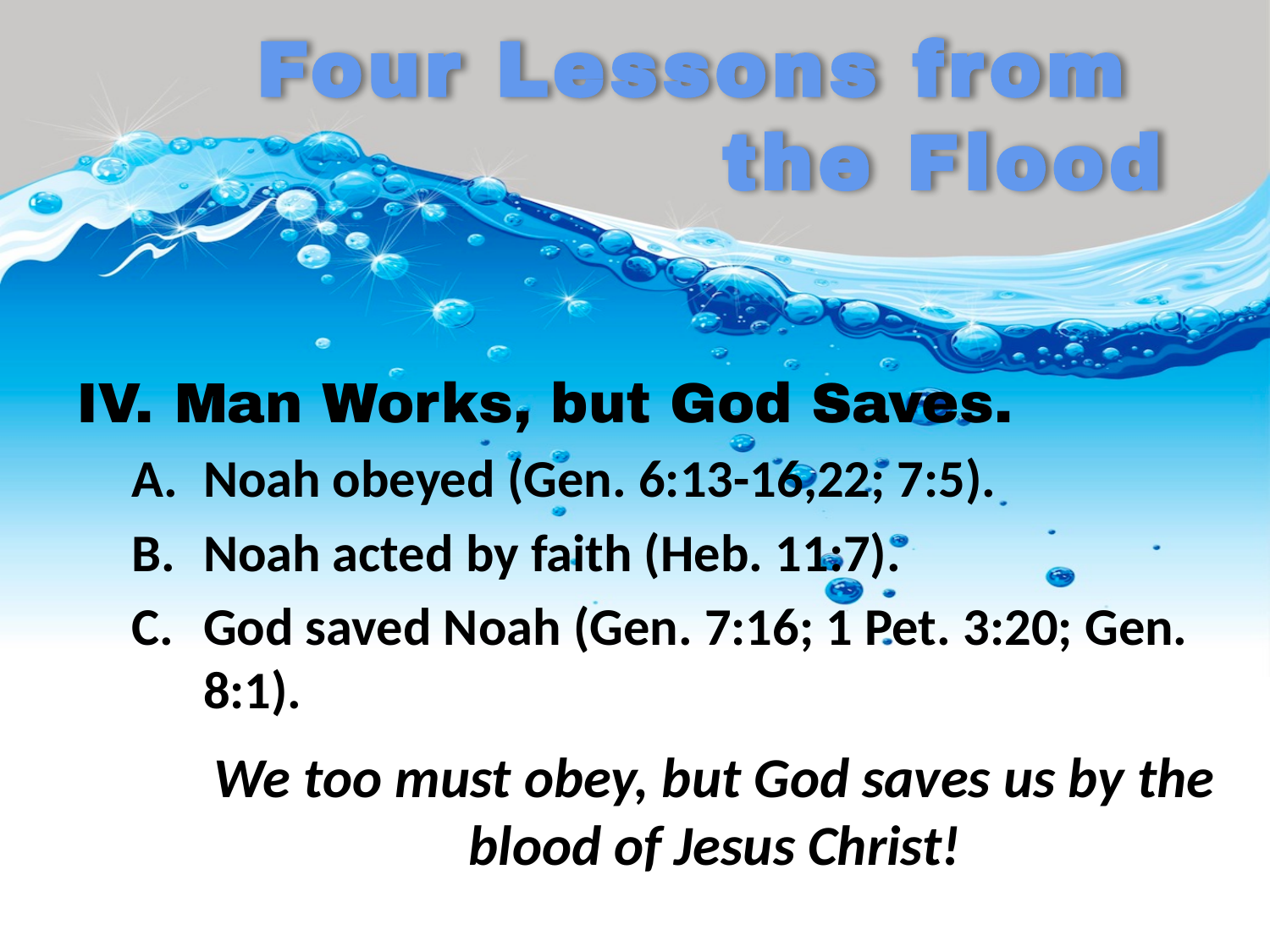

Four Lessons from  the Flood
 Man Works, but God Saves.
Noah obeyed (Gen. 6:13-16,22; 7:5).
Noah acted by faith (Heb. 11:7).
God saved Noah (Gen. 7:16; 1 Pet. 3:20; Gen. 8:1).
We too must obey, but God saves us by the blood of Jesus Christ!